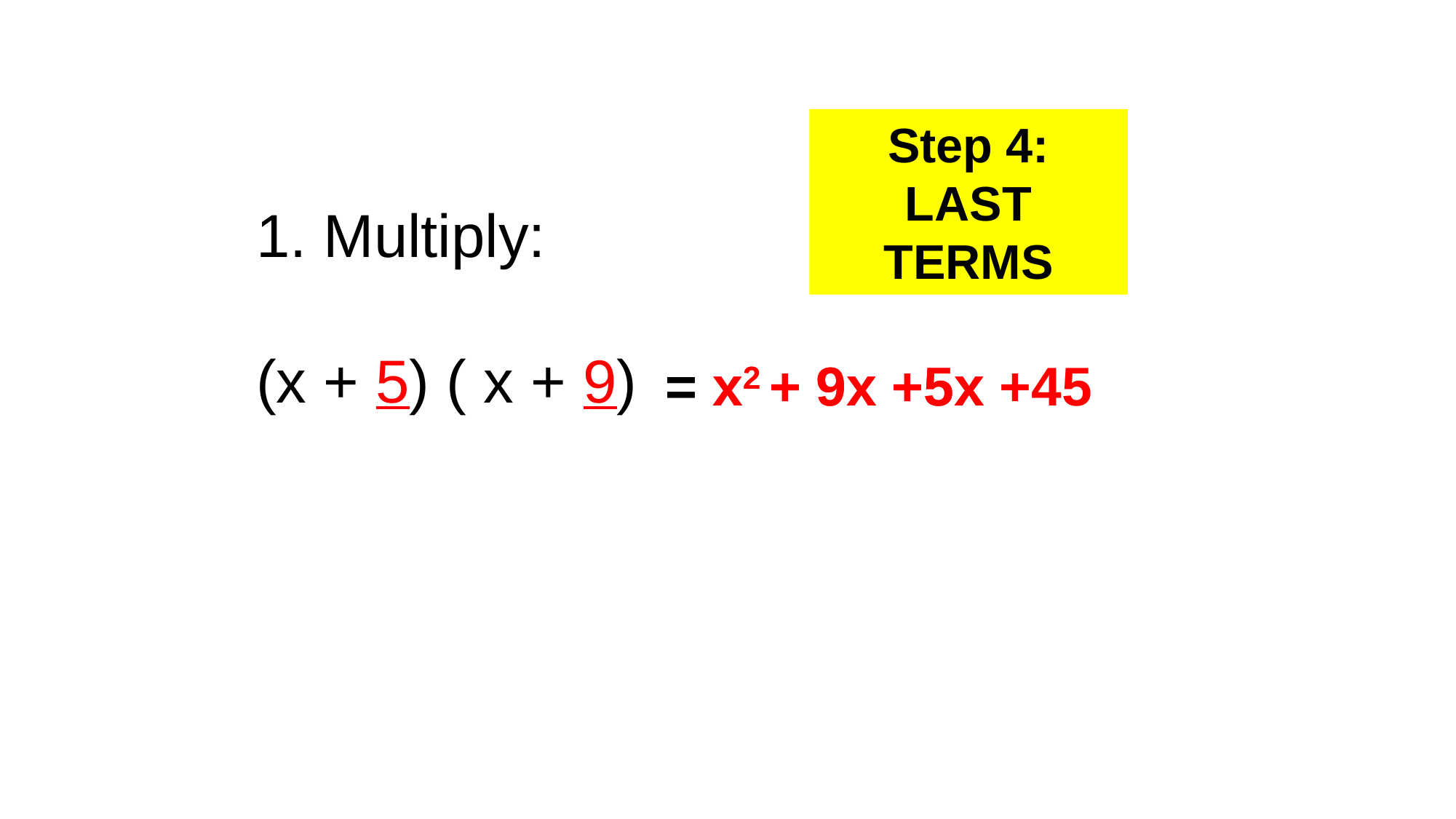

1. Multiply:

(x + 5) ( x + 9)
Step 4: LAST TERMS
= x2 + 9x +5x
= x2 + 9x +5x +45